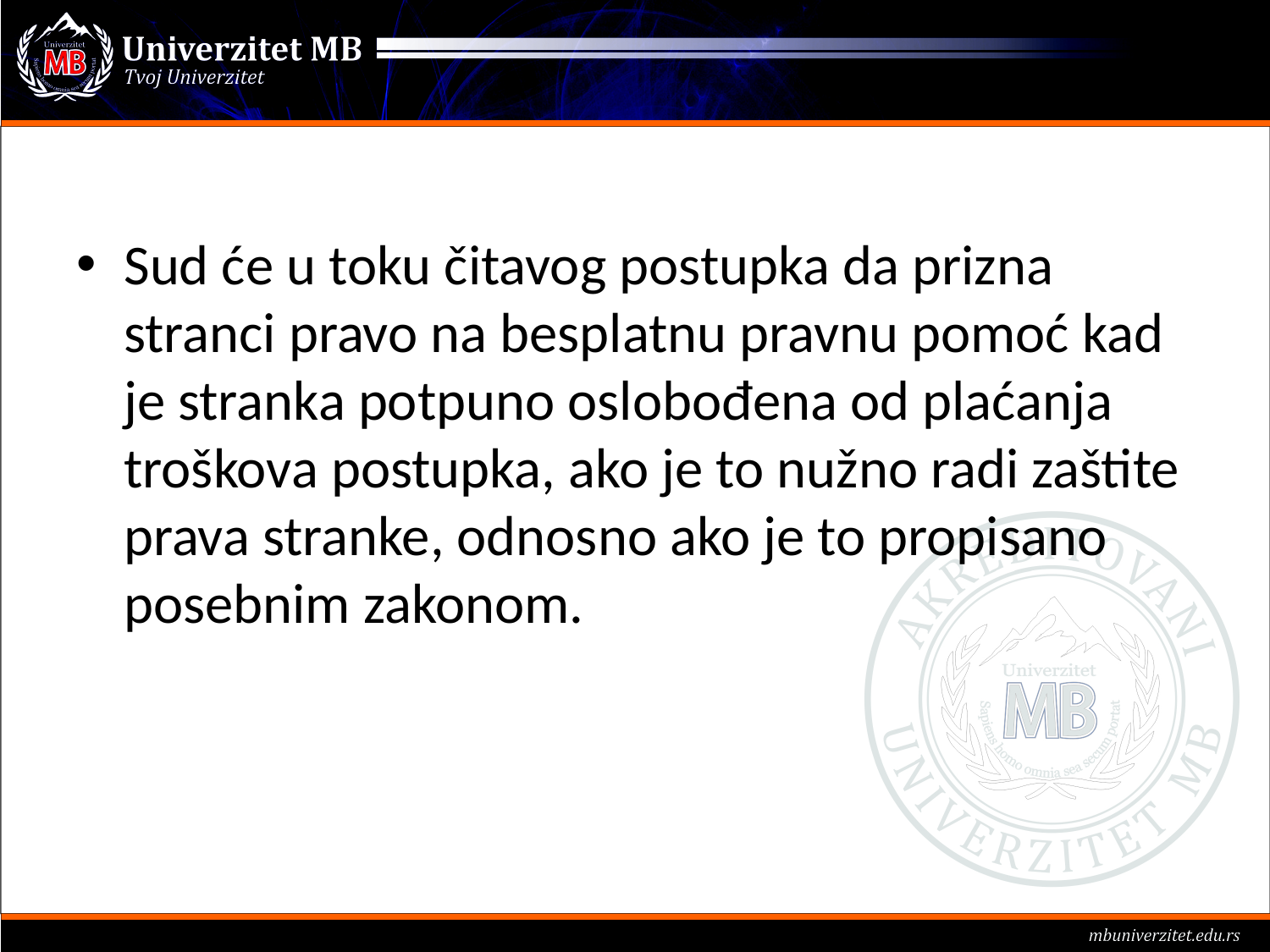

#
Sud će u toku čitavog postupka da prizna stranci pravo na besplatnu pravnu pomoć kad je stranka potpuno oslobođena od plaćanja troškova postupka, ako je to nužno radi zaštite prava stranke, odnosno ako je to propisano posebnim zakonom.